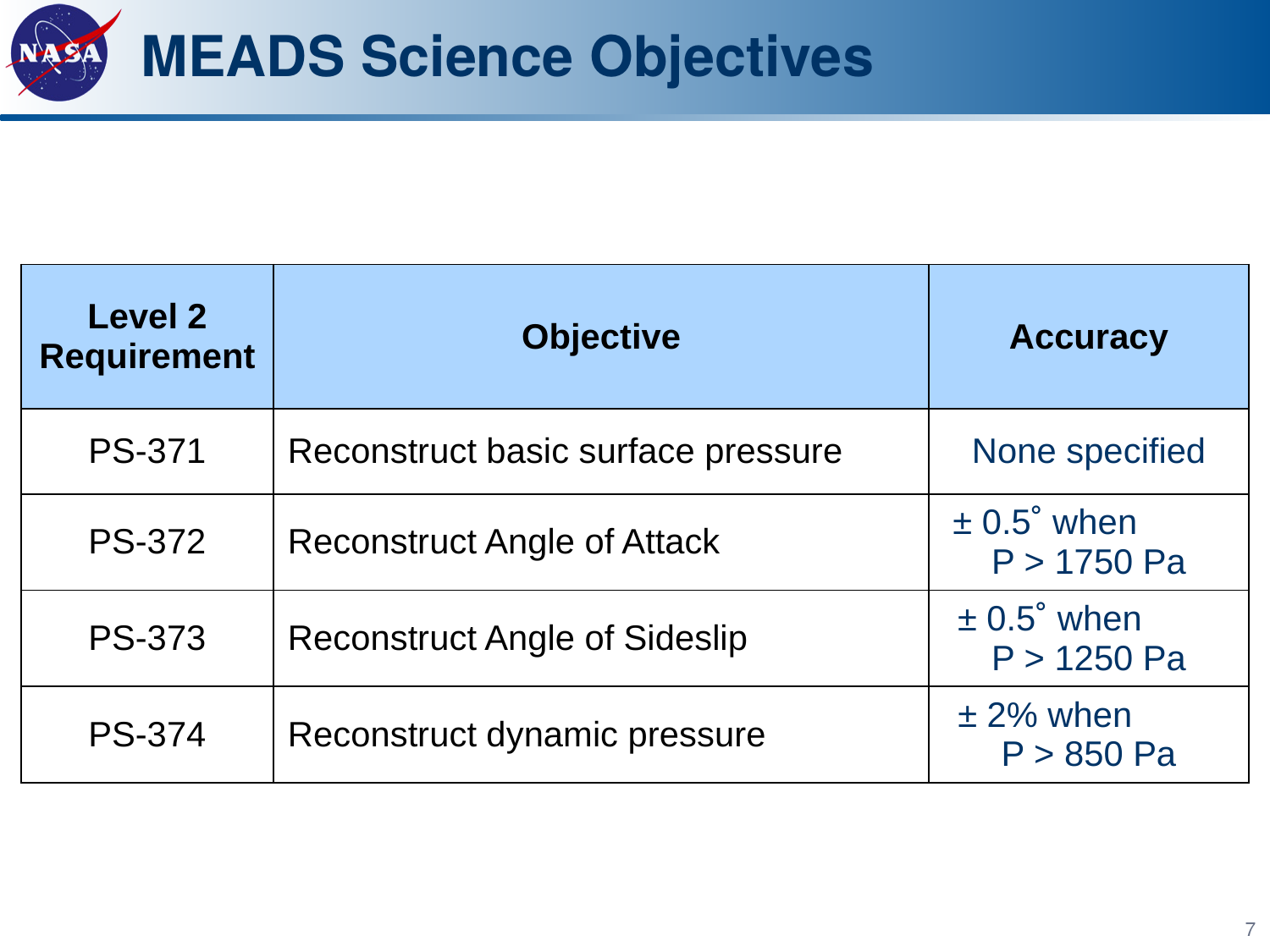

# MEADS Science Objectives

| Level 2 Requirement | Objective | Accuracy |
| --- | --- | --- |
| PS-371 | Reconstruct basic surface pressure | None specified |
| PS-372 | Reconstruct Angle of Attack | ± 0.5˚ when P > 1750 Pa |
| PS-373 | Reconstruct Angle of Sideslip | ± 0.5˚ when P > 1250 Pa |
| PS-374 | Reconstruct dynamic pressure | ± 2% when P > 850 Pa |

7